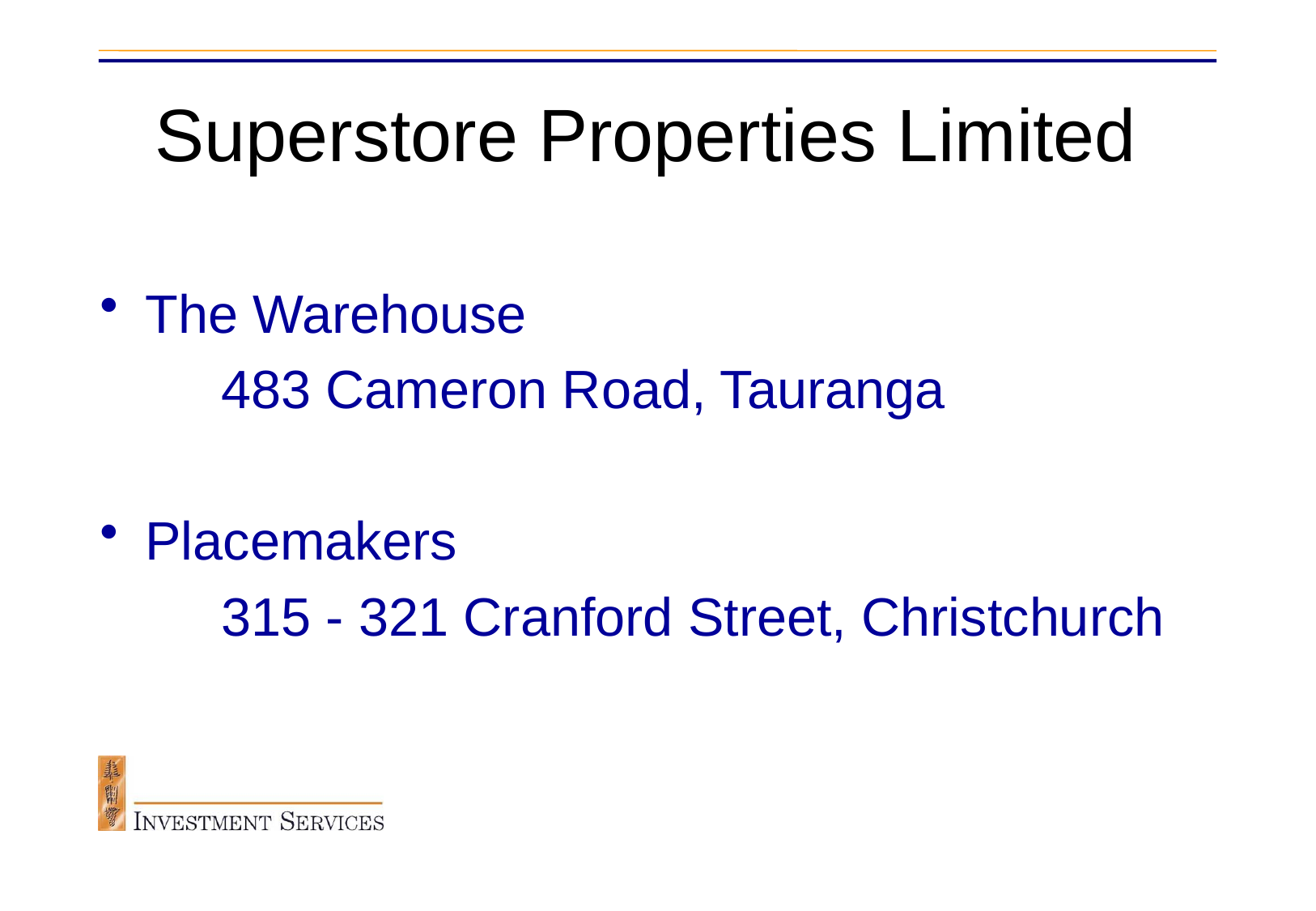

# Superstore Properties Limited
The Warehouse
	483 Cameron Road, Tauranga

Placemakers
	315 - 321 Cranford Street, Christchurch